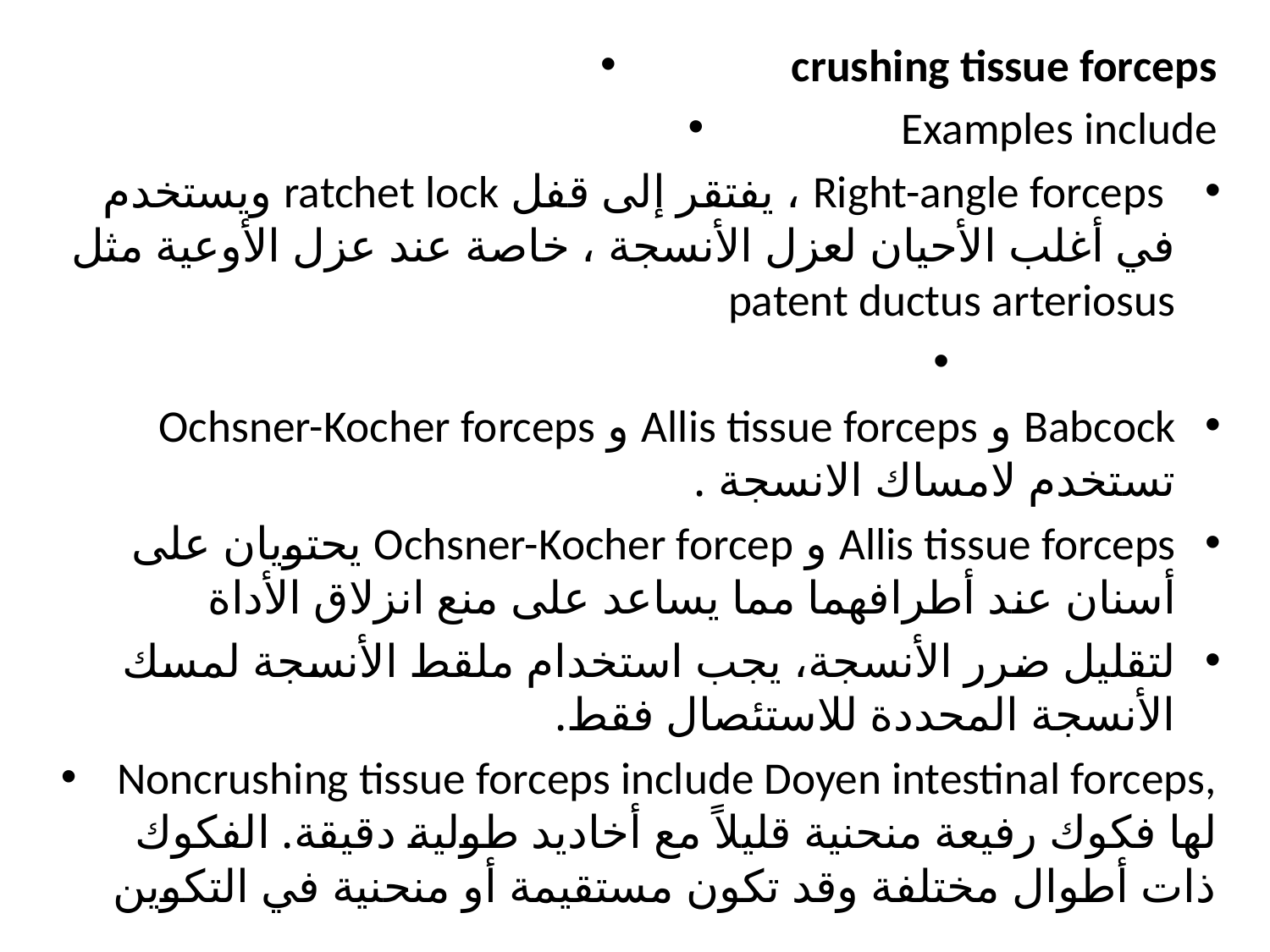

crushing tissue forceps
Examples include
 Right-angle forceps ، يفتقر إلى قفل ratchet lock ويستخدم في أغلب الأحيان لعزل الأنسجة ، خاصة عند عزل الأوعية مثل patent ductus arteriosus

Babcock و Allis tissue forceps و Ochsner-Kocher forceps تستخدم لامساك الانسجة .
Allis tissue forceps و Ochsner-Kocher forcep يحتويان على أسنان عند أطرافهما مما يساعد على منع انزلاق الأداة
لتقليل ضرر الأنسجة، يجب استخدام ملقط الأنسجة لمسك الأنسجة المحددة للاستئصال فقط.
Noncrushing tissue forceps include Doyen intestinal forceps, لها فكوك رفيعة منحنية قليلاً مع أخاديد طولية دقيقة. الفكوك ذات أطوال مختلفة وقد تكون مستقيمة أو منحنية في التكوين